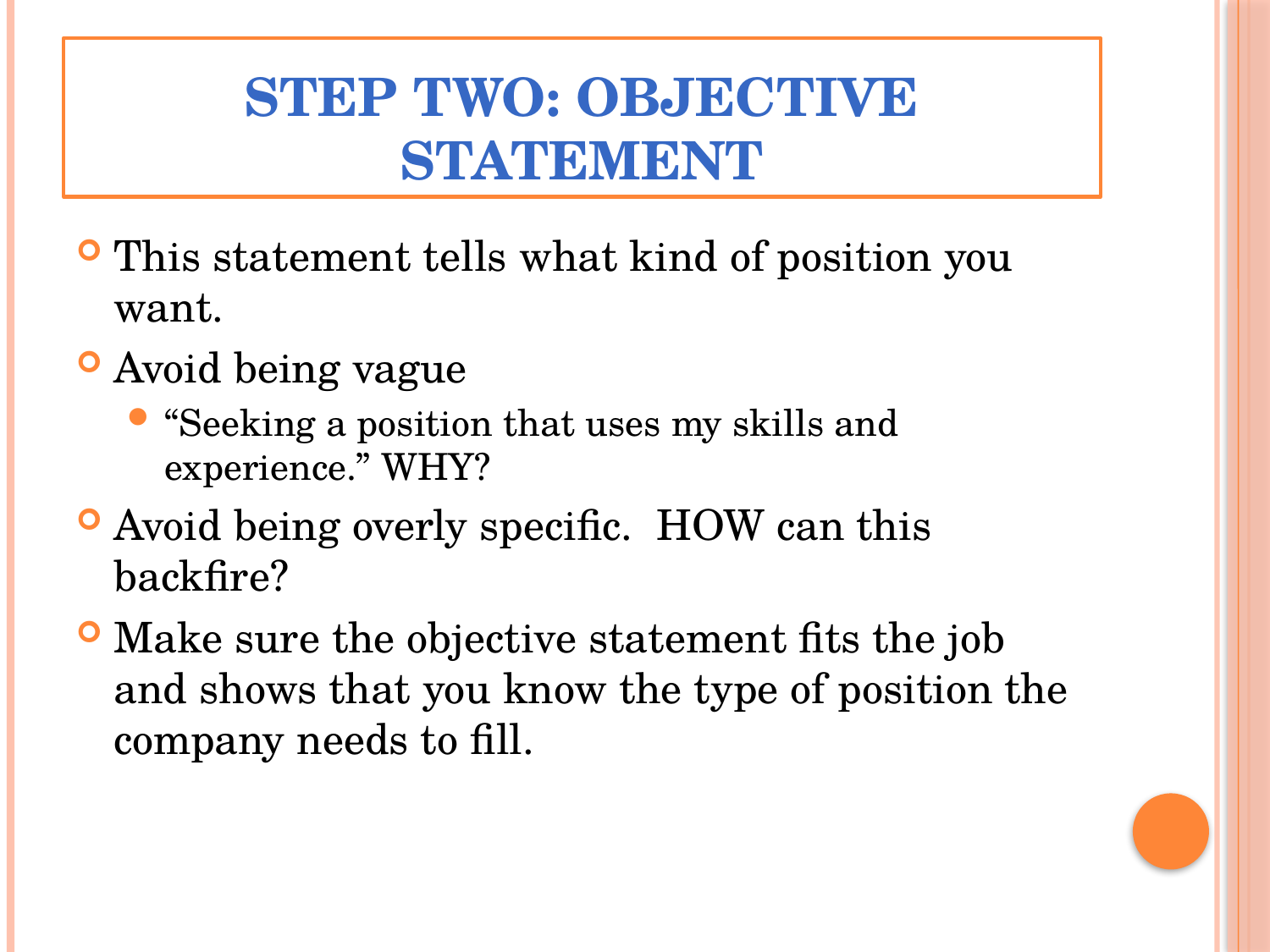

# Step two: objective statement
This statement tells what kind of position you want.
Avoid being vague
“Seeking a position that uses my skills and experience.” WHY?
Avoid being overly specific.  HOW can this backfire?
Make sure the objective statement fits the job and shows that you know the type of position the company needs to fill.